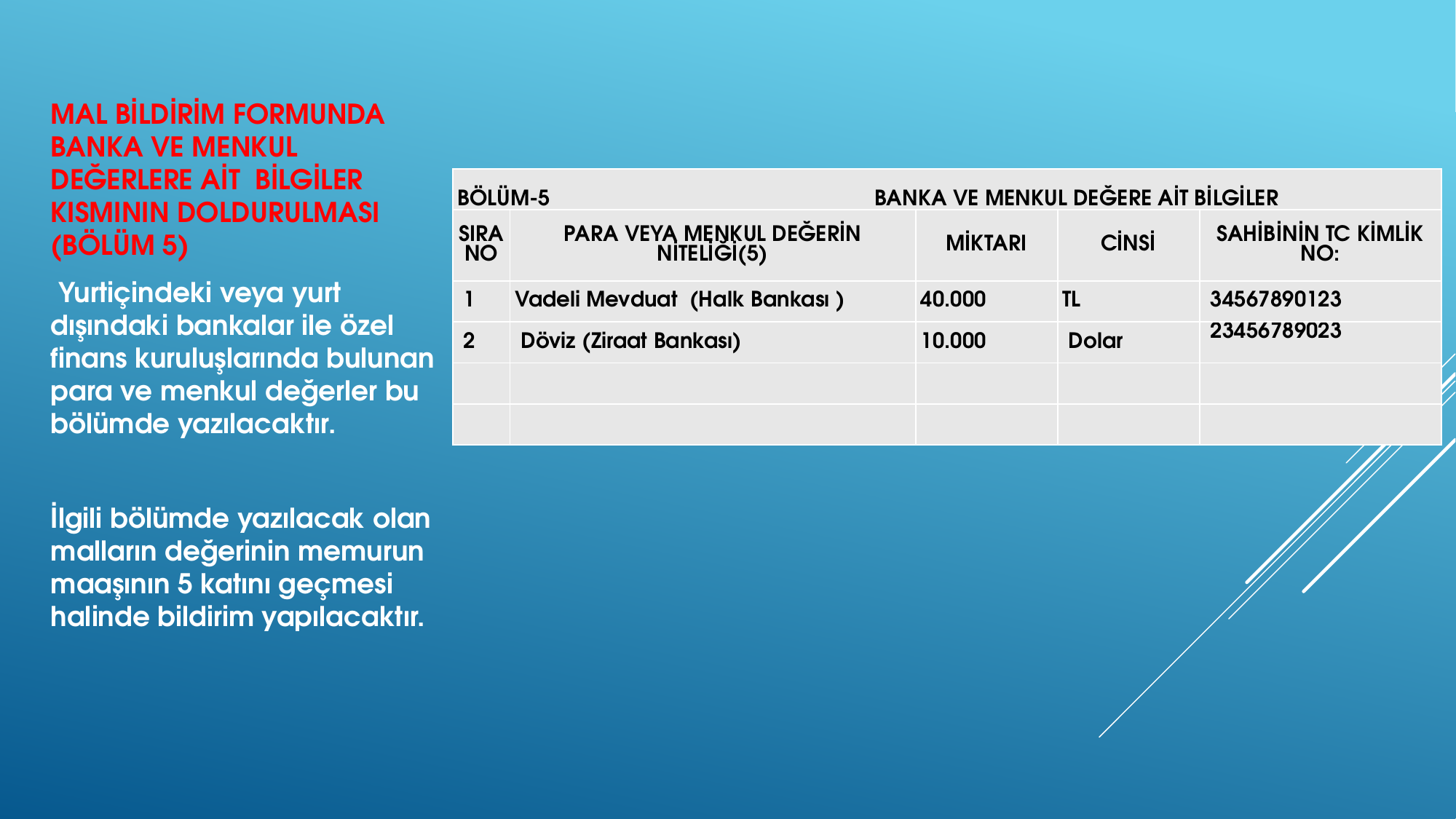

# Slayt Başlığı Ekle - 4
MAL BİLDİRİM FORMUNDA BANKA VE MENKUL DEĞERLERE AİT  BİLGİLER KISMININ DOLDURULMASI (BÖLÜM 5)
 Yurtiçindeki veya yurt dışındaki bankalar ile özel finans kuruluşlarında bulunan para ve menkul değerler bu bölümde yazılacaktır.

İlgili bölümde yazılacak olan malların değerinin memurun maaşının 5 katını geçmesi halinde bildirim yapılacaktır.
| BÖLÜM-5 BANKA VE MENKUL DEĞERE AİT BİLGİLER |  |  |  |  |
| --- | --- | --- | --- | --- |
| SIRA NO | PARA VEYA MENKUL DEĞERİN NİTELİĞİ(5) | MİKTARI | CİNSİ | SAHİBİNİN TC KİMLİK NO: |
| 1 | Vadeli Mevduat (Halk Bankası ) | 40.000 | TL | 34567890123 |
| 2 | Döviz (Ziraat Bankası) | 10.000 | Dolar | 23456789023 |
|  |  |  |  |  |
|  |  |  |  |  |